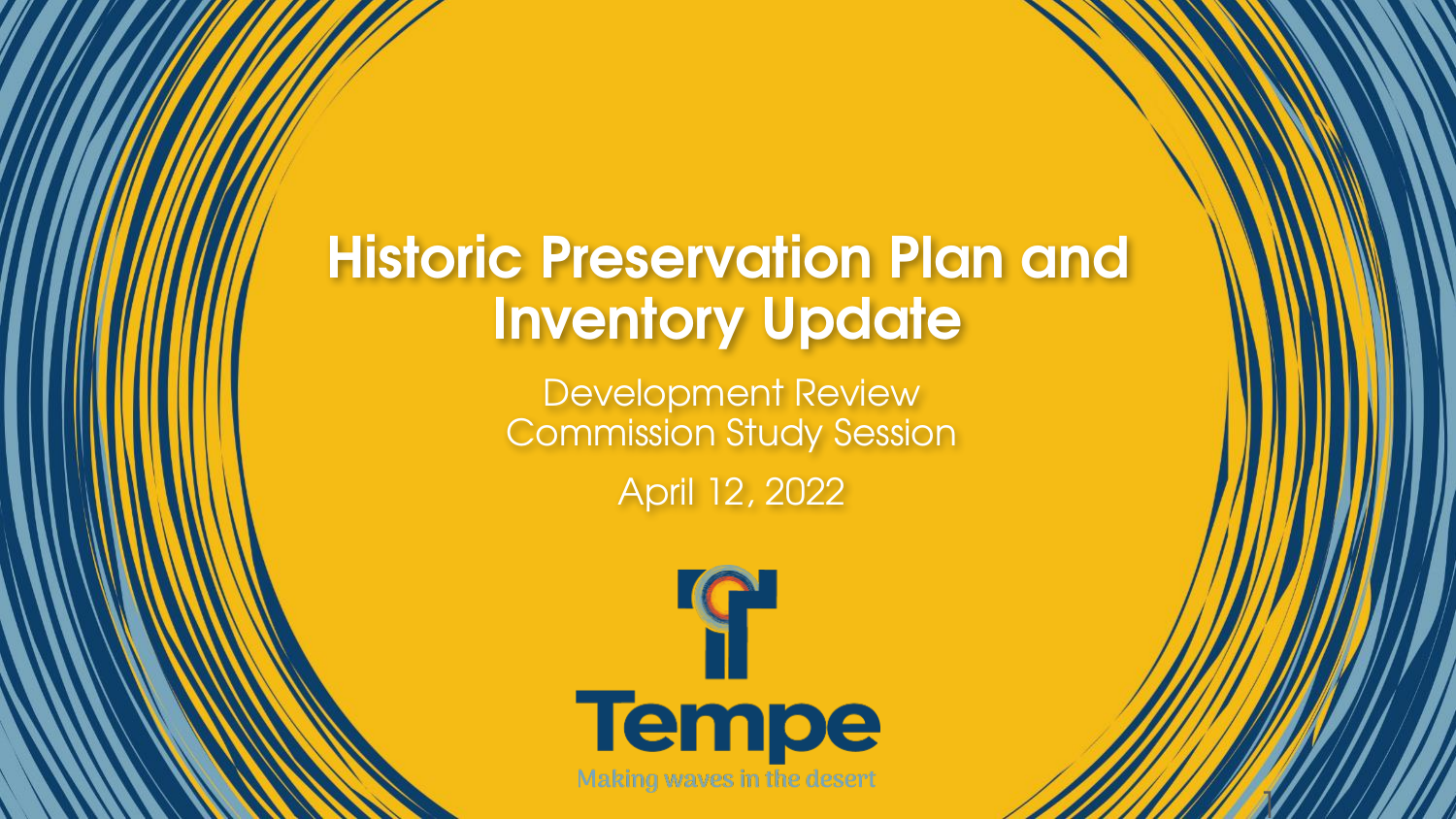

Historic Preservation Plan and Inventory Update
Development Review Commission Study Session
April 12, 2022
1